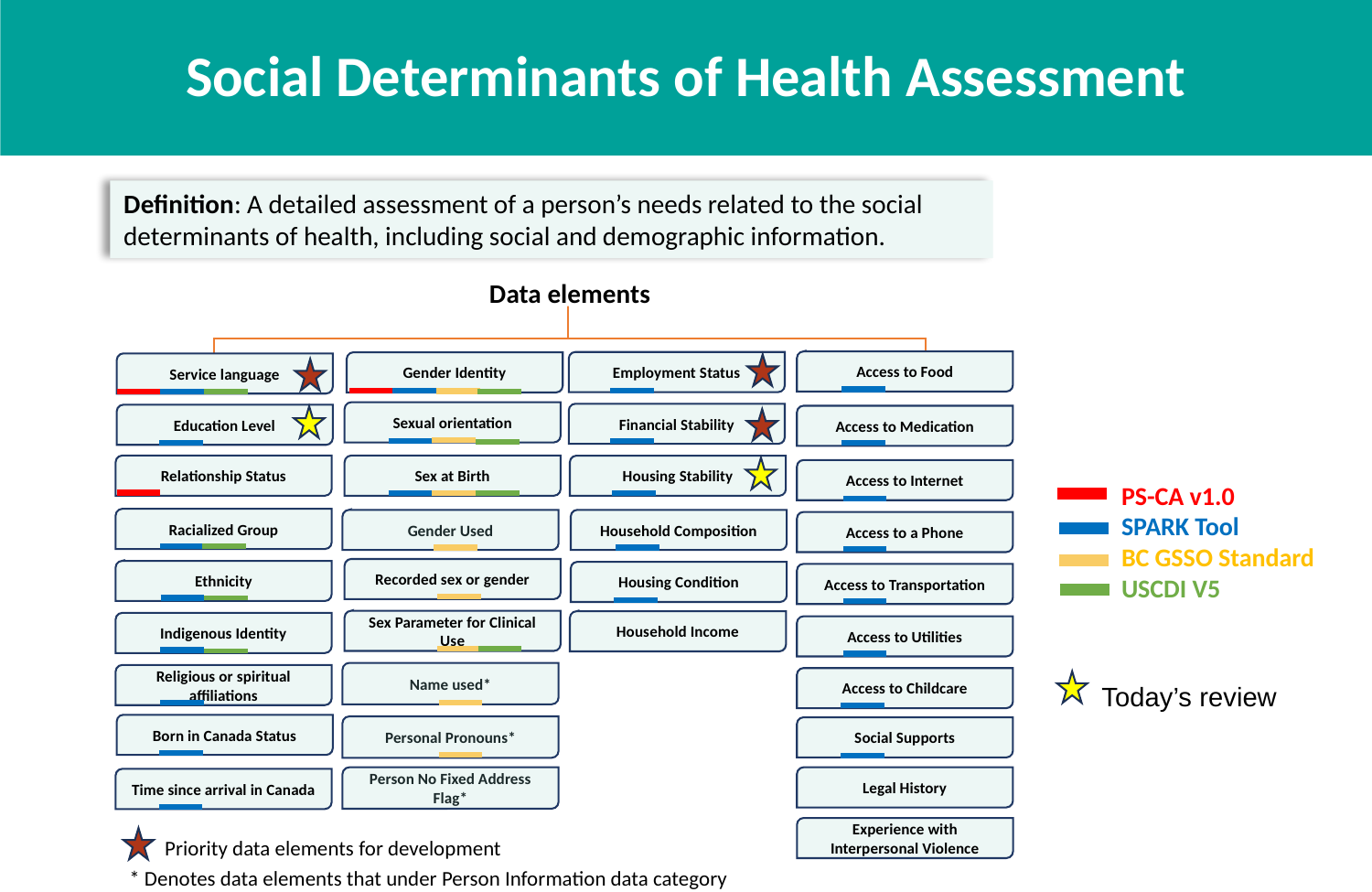

# Social Determinants of Health Assessment
Definition: A detailed assessment of a person’s needs related to the social determinants of health, including social and demographic information.

Data elements
Access to Food
Employment Status
Gender Identity
Service language
Sexual orientation
Financial Stability
Education Level
Access to Medication
Sex at Birth
Relationship Status
Housing Stability
Access to Internet
Racialized Group
Household Composition
Access to a Phone
Recorded sex or gender
Ethnicity
Housing Condition
Access to Transportation
Sex Parameter for Clinical Use
Indigenous Identity
Access to Utilities
Religious or spiritual affiliations
Access to Childcare
Born in Canada Status
Social Supports
Legal History
Time since arrival in Canada
Gender Used
Household Income
Name used*
Personal Pronouns*
Person No Fixed Address Flag*
Experience with Interpersonal Violence

PS-CA v1.0
SPARK Tool
BC GSSO Standard
USCDI V5

Today’s review

Priority data elements for development
* Denotes data elements that under Person Information data category